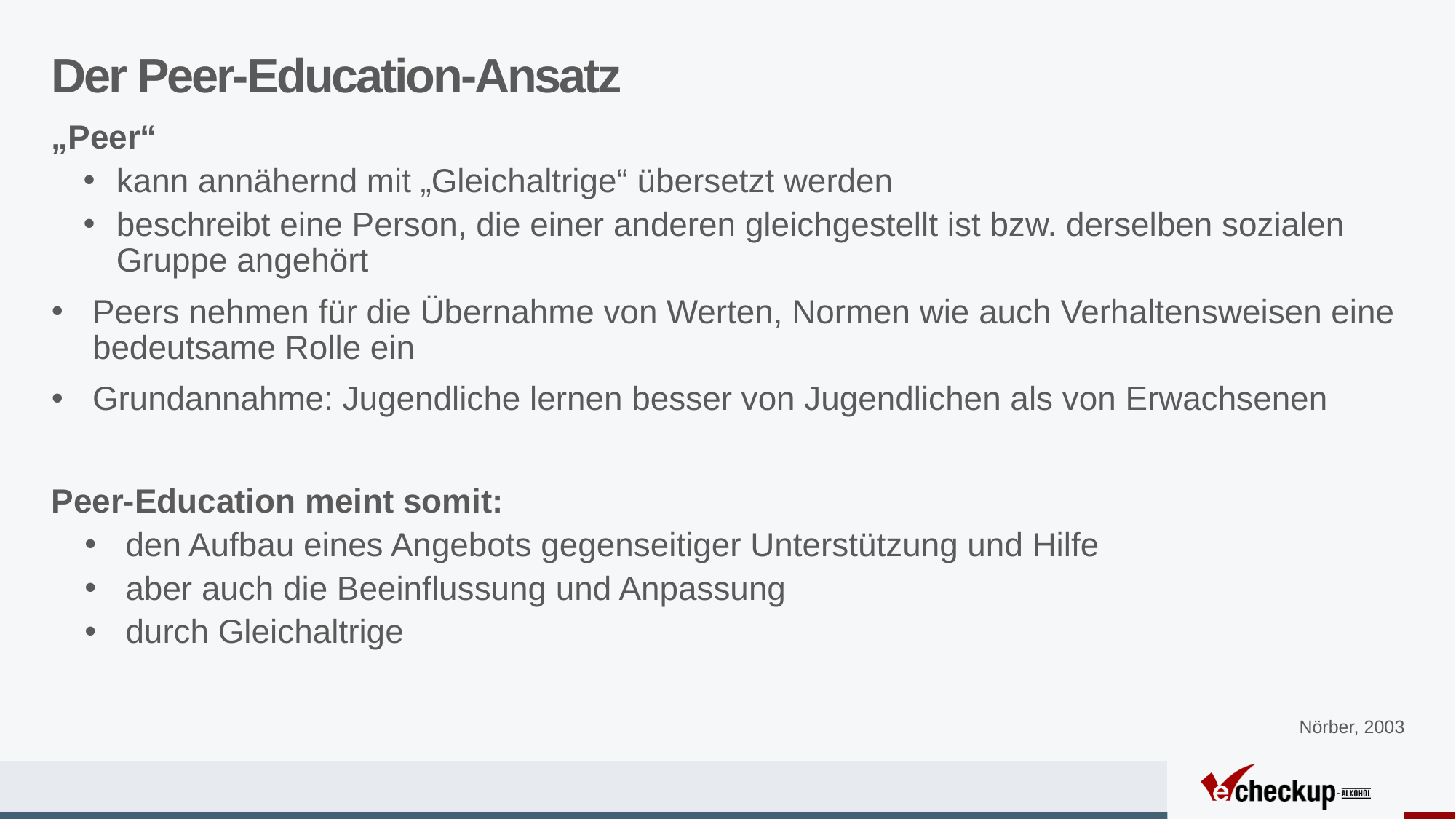

# Der Peer-Education-Ansatz
„Peer“
kann annähernd mit „Gleichaltrige“ übersetzt werden
beschreibt eine Person, die einer anderen gleichgestellt ist bzw. derselben sozialen Gruppe angehört
Peers nehmen für die Übernahme von Werten, Normen wie auch Verhaltensweisen eine bedeutsame Rolle ein
Grundannahme: Jugendliche lernen besser von Jugendlichen als von Erwachsenen

Peer-Education meint somit:
den Aufbau eines Angebots gegenseitiger Unterstützung und Hilfe
aber auch die Beeinflussung und Anpassung
durch Gleichaltrige

Nörber, 2003